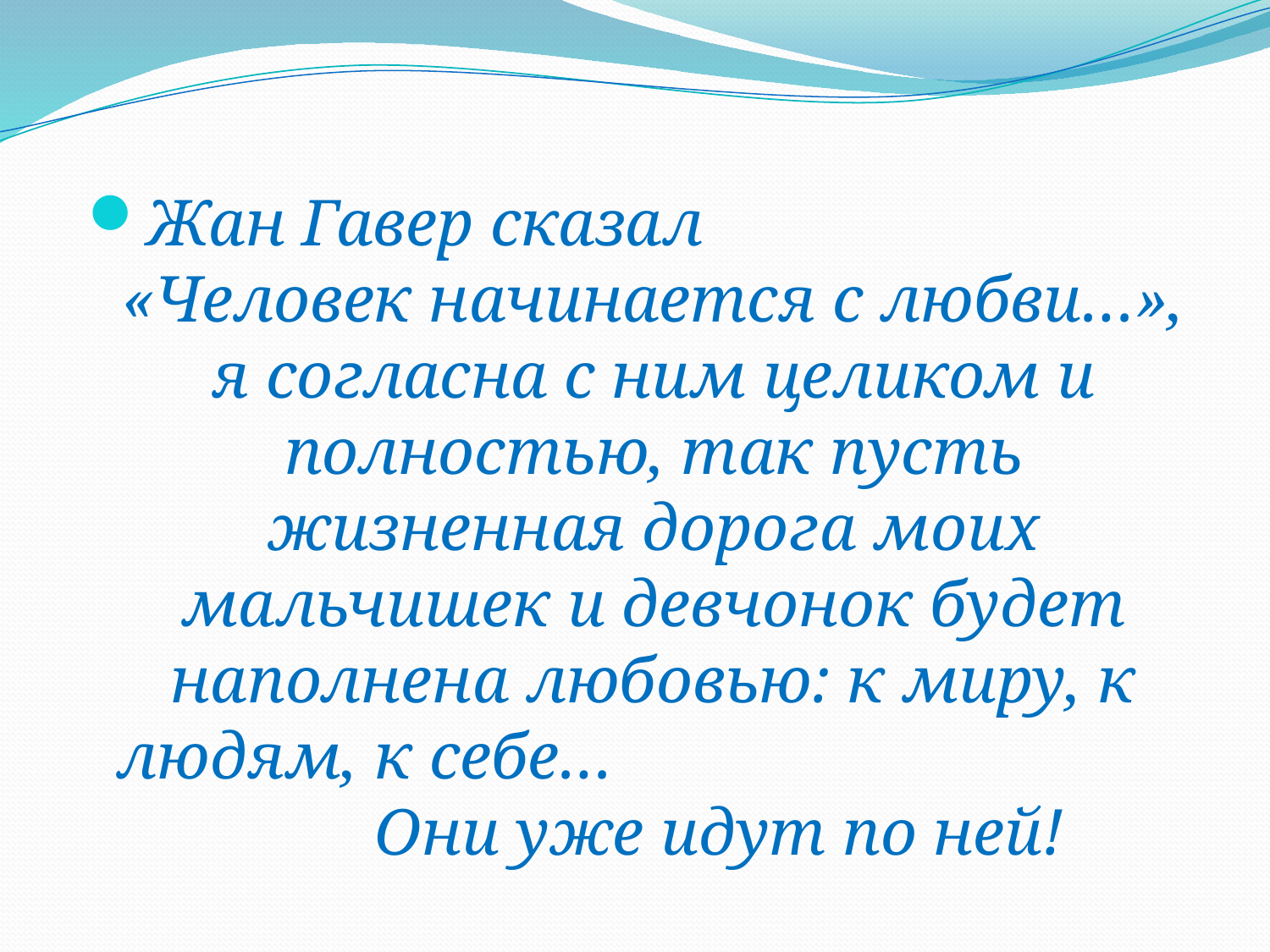

Жан Гавер сказал                              «Человек начинается с любви…», я согласна с ним целиком и полностью, так пусть жизненная дорога моих мальчишек и девчонок будет наполнена любовью: к миру, к людям, к себе…                                            Они уже идут по ней!